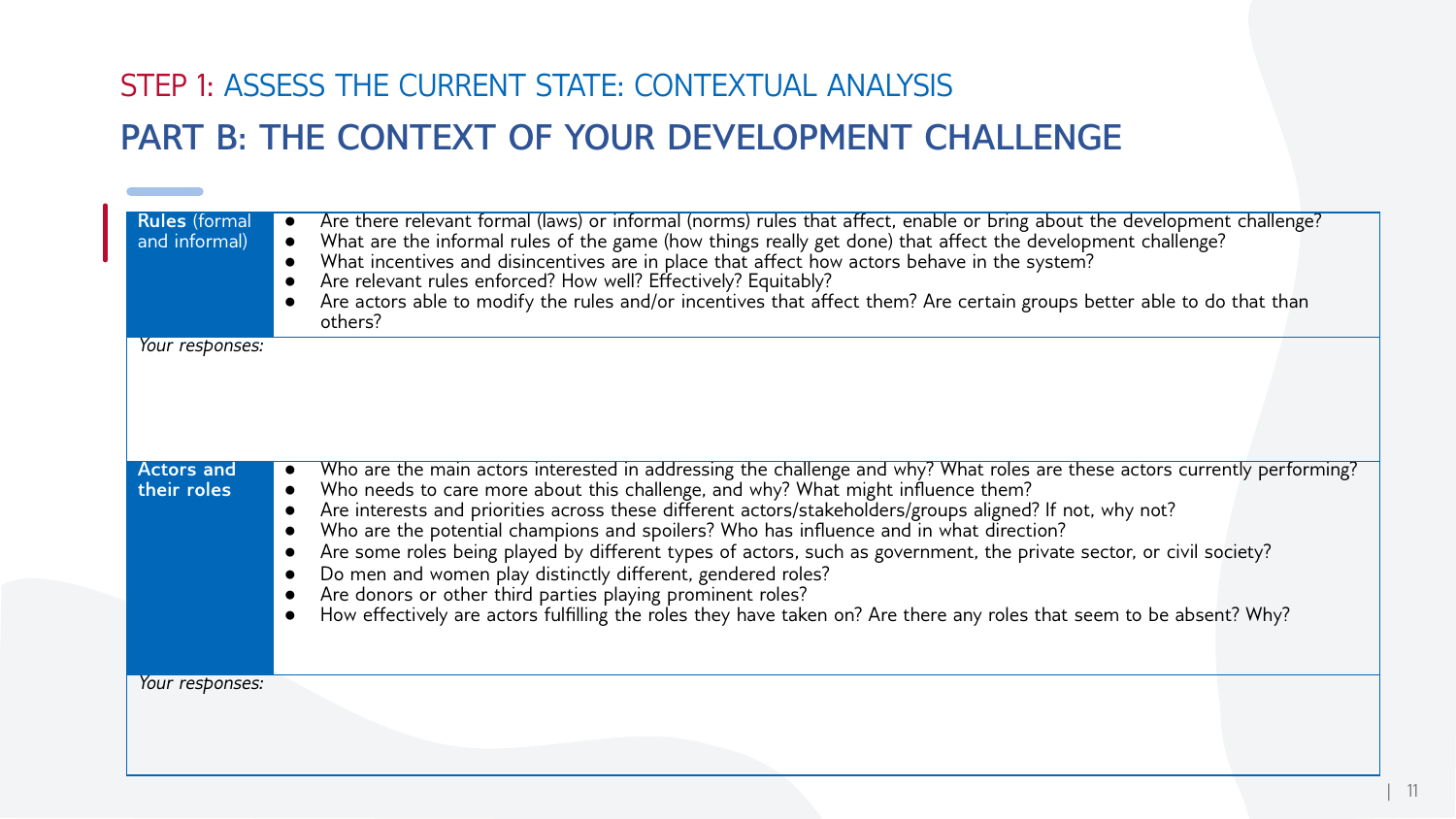

# STEP 1: ASSESS THE CURRENT STATE: CONTEXTUAL ANALYSIS 3
PART B: THE CONTEXT OF YOUR DEVELOPMENT CHALLENGE
| Rules (formal and informal) | Are there relevant formal (laws) or informal (norms) rules that affect, enable or bring about the development challenge? What are the informal rules of the game (how things really get done) that affect the development challenge? What incentives and disincentives are in place that affect how actors behave in the system? Are relevant rules enforced? How well? Effectively? Equitably? Are actors able to modify the rules and/or incentives that affect them? Are certain groups better able to do that than others? |
| --- | --- |
| Your responses: |  |
| Actors and their roles | Who are the main actors interested in addressing the challenge and why? What roles are these actors currently performing? Who needs to care more about this challenge, and why? What might influence them? Are interests and priorities across these different actors/stakeholders/groups aligned? If not, why not? Who are the potential champions and spoilers? Who has influence and in what direction? Are some roles being played by different types of actors, such as government, the private sector, or civil society? Do men and women play distinctly different, gendered roles? Are donors or other third parties playing prominent roles? How effectively are actors fulfilling the roles they have taken on? Are there any roles that seem to be absent? Why? |
| --- | --- |
| Your responses: |  |
|   11